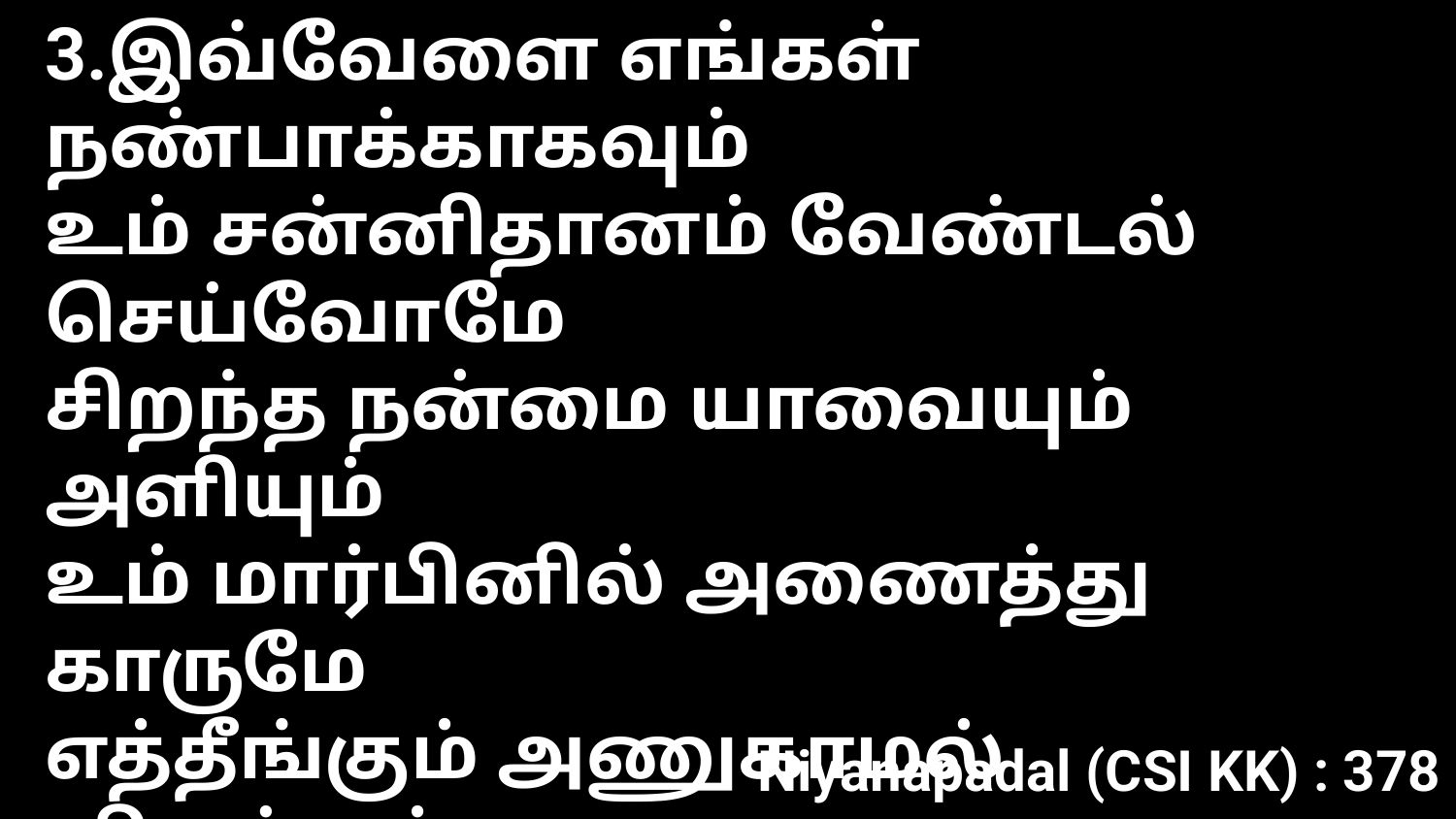

3.இவ்வேளை எங்கள் நண்பாக்காகவும்
உம் சன்னிதானம் வேண்டல் செய்வோமே
சிறந்த நன்மை யாவையும் அளியும்
உம் மார்பினில் அணைத்து காருமே
எத்தீங்கும் அணுகாமல் விலக்கும்
உம்மில் நிலைக்கப் பெலன் அருளும்.

Niyanapadal (CSI KK) : 378